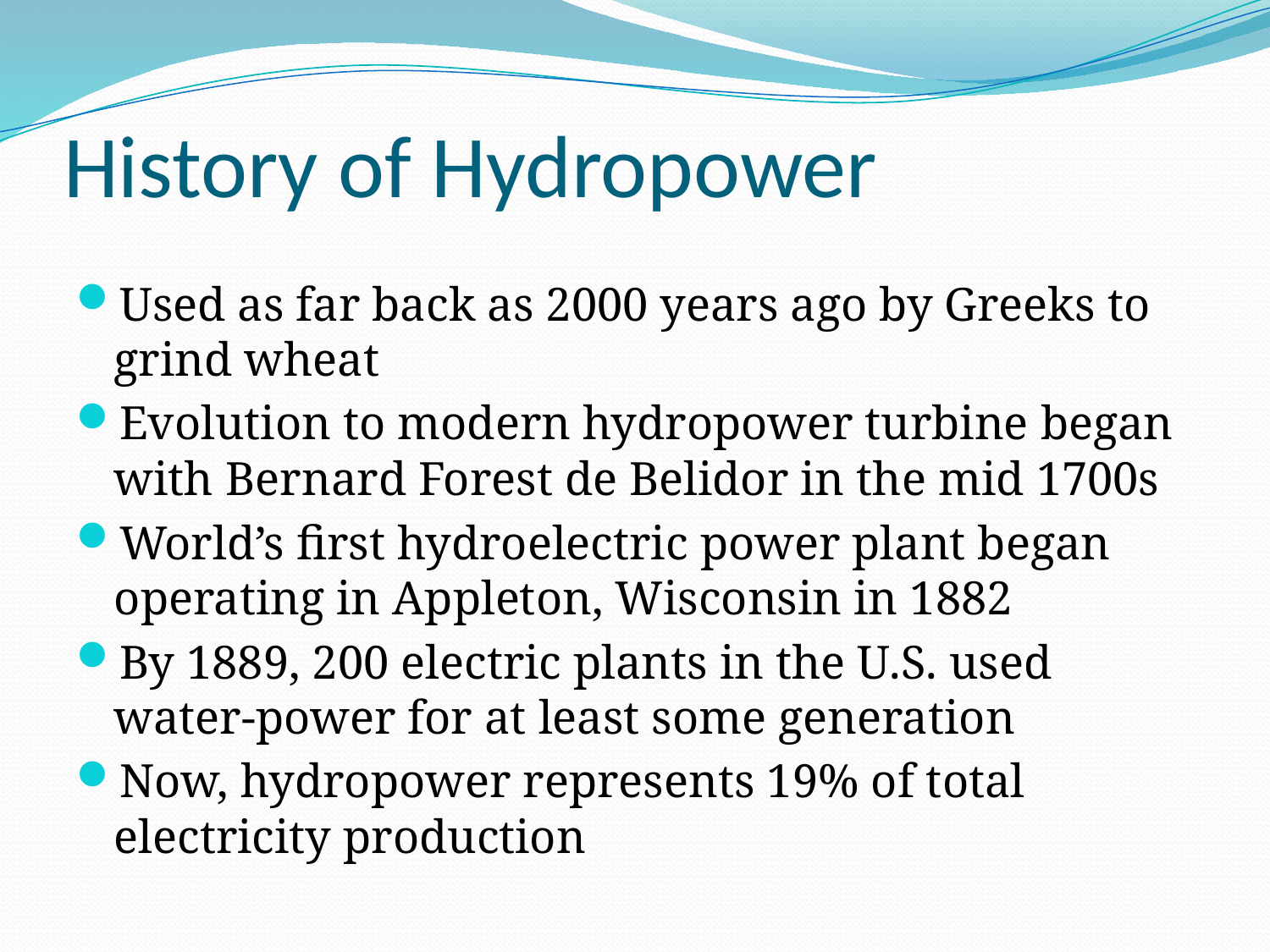

# History of Hydropower
Used as far back as 2000 years ago by Greeks to grind wheat
Evolution to modern hydropower turbine began with Bernard Forest de Belidor in the mid 1700s
World’s first hydroelectric power plant began operating in Appleton, Wisconsin in 1882
By 1889, 200 electric plants in the U.S. used water-power for at least some generation
Now, hydropower represents 19% of total electricity production